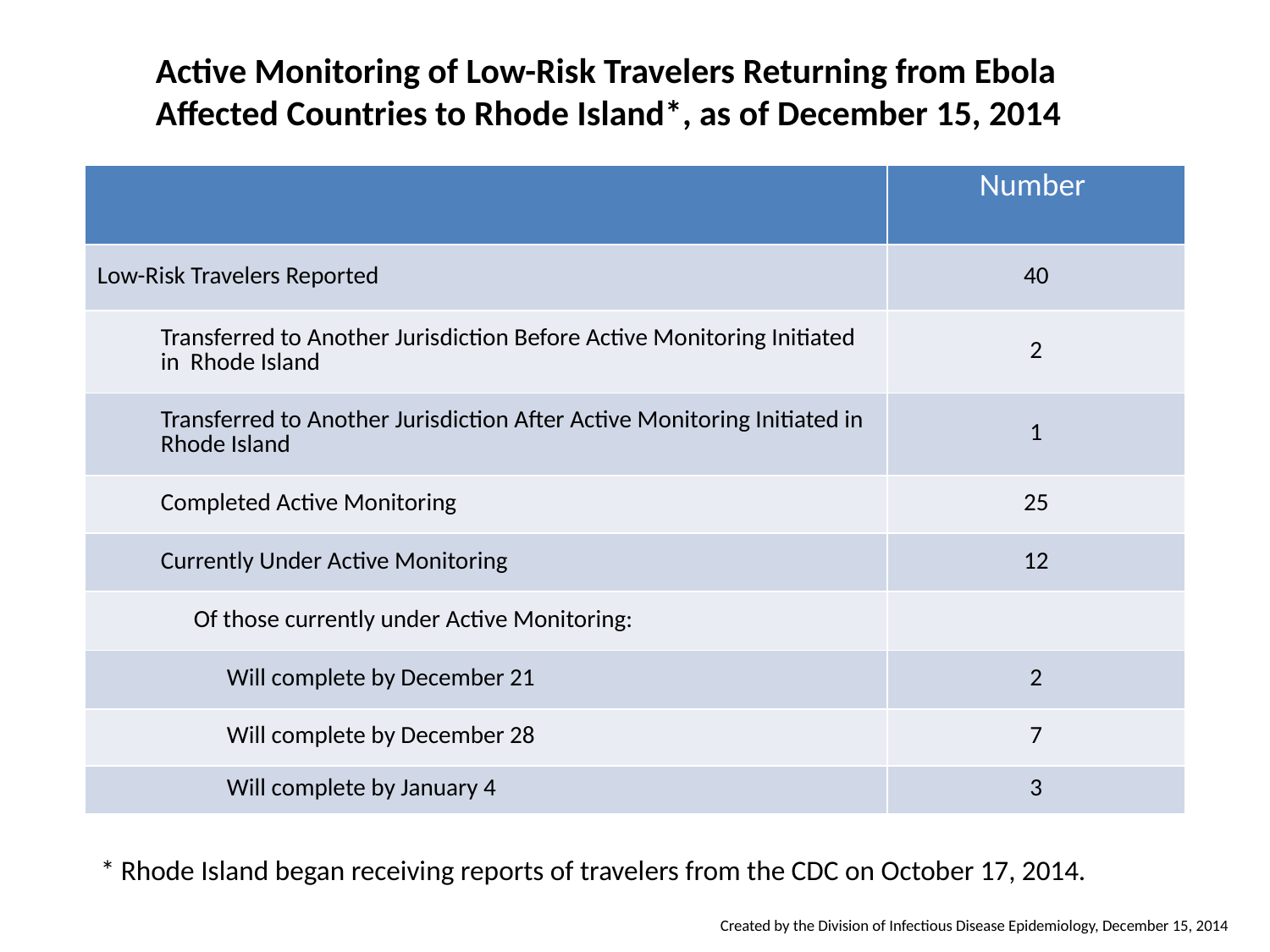

Active Monitoring of Low-Risk Travelers Returning from Ebola
Affected Countries to Rhode Island*, as of December 15, 2014
|  | Number |
| --- | --- |
| Low-Risk Travelers Reported | 40 |
| Transferred to Another Jurisdiction Before Active Monitoring Initiated in Rhode Island | 2 |
| Transferred to Another Jurisdiction After Active Monitoring Initiated in Rhode Island | 1 |
| Completed Active Monitoring | 25 |
| Currently Under Active Monitoring | 12 |
| Of those currently under Active Monitoring: |  |
| Will complete by December 21 | 2 |
| Will complete by December 28 | 7 |
| Will complete by January 4 | 3 |
* Rhode Island began receiving reports of travelers from the CDC on October 17, 2014.
Created by the Division of Infectious Disease Epidemiology, December 15, 2014